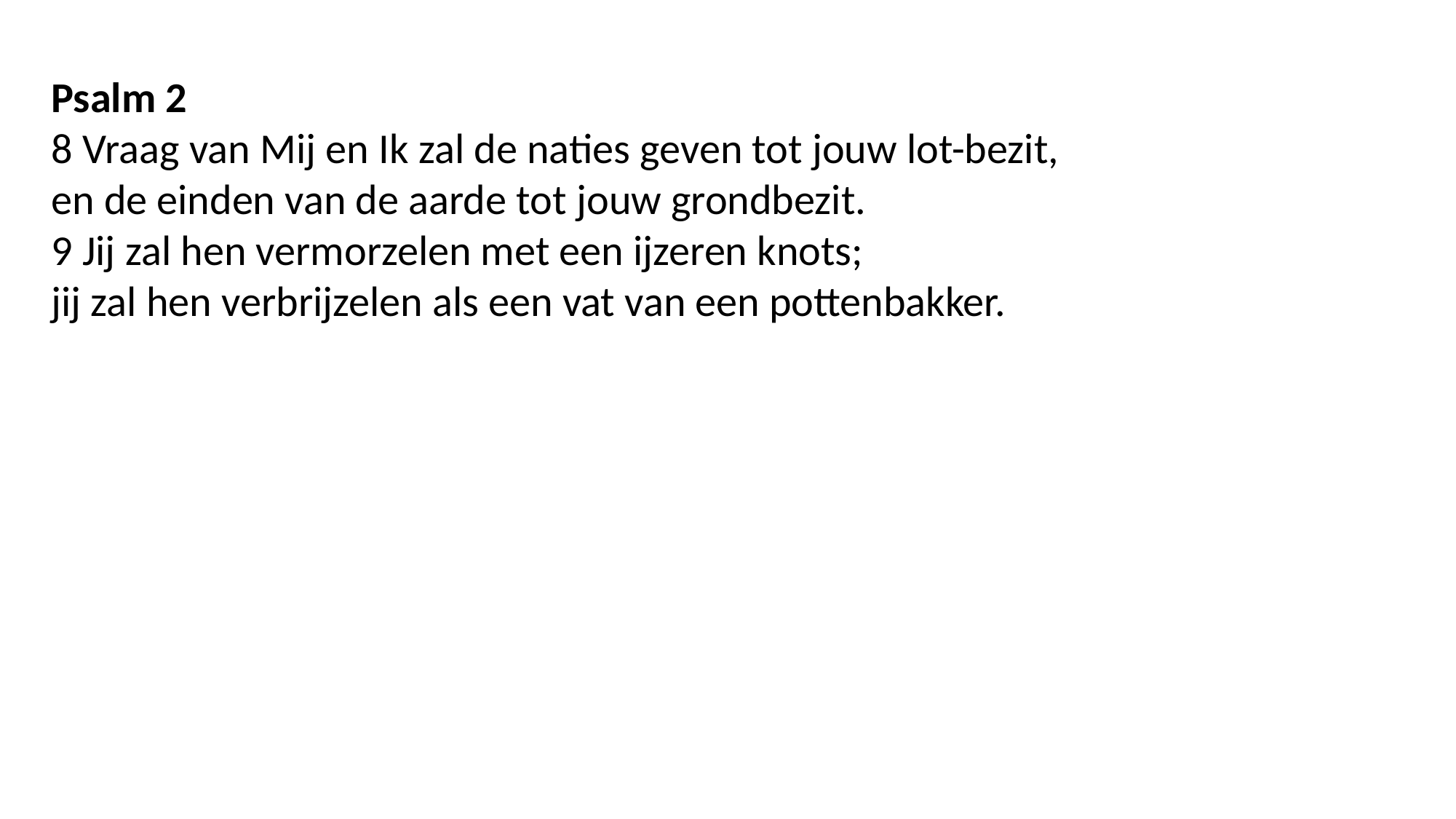

Psalm 2
8 Vraag van Mij en Ik zal de naties geven tot jouw lot-bezit,
en de einden van de aarde tot jouw grondbezit.
9 Jij zal hen vermorzelen met een ijzeren knots;
jij zal hen verbrijzelen als een vat van een pottenbakker.